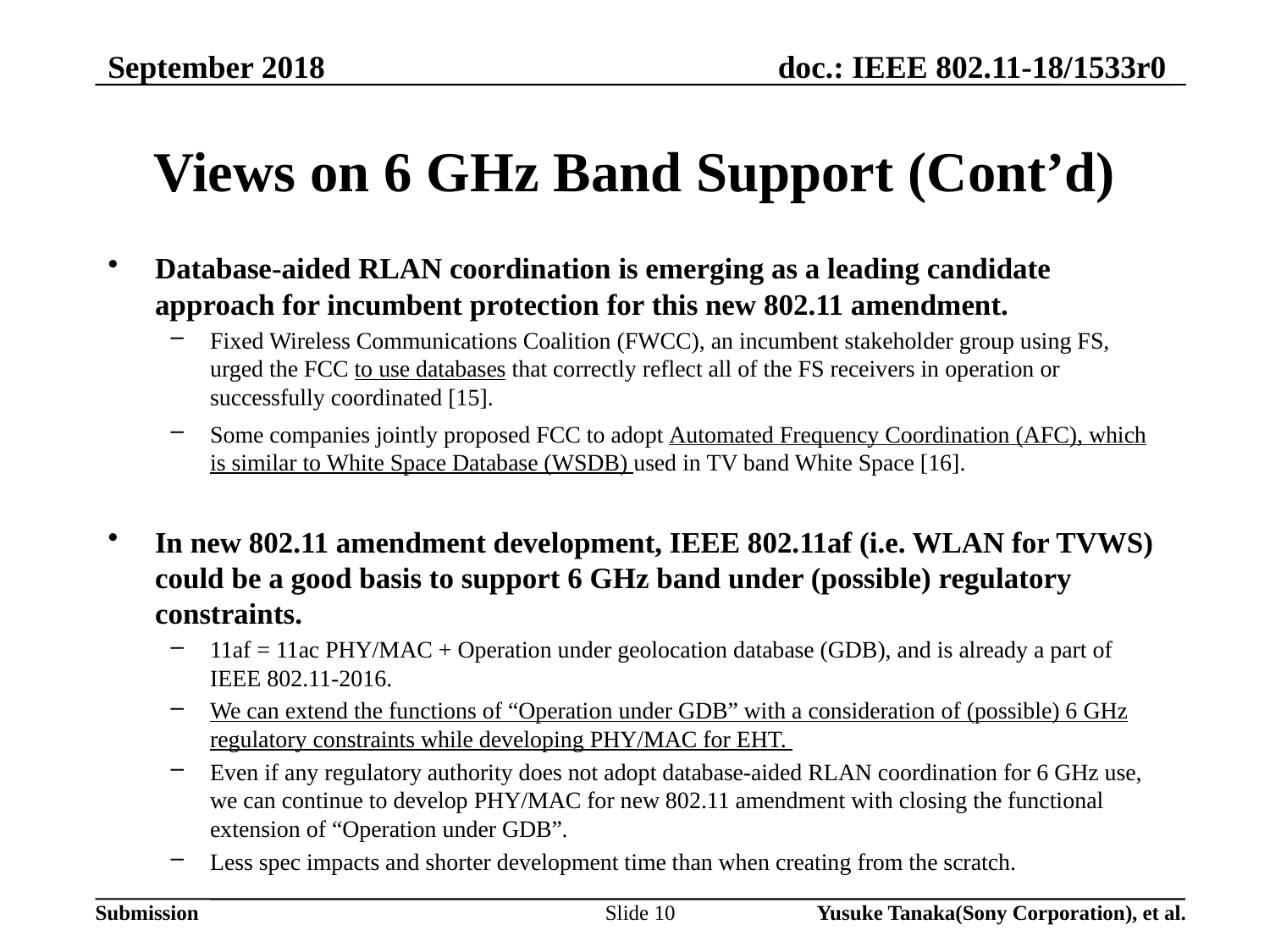

September 2018
# Views on 6 GHz Band Support (Cont’d)
Database-aided RLAN coordination is emerging as a leading candidate approach for incumbent protection for this new 802.11 amendment.
Fixed Wireless Communications Coalition (FWCC), an incumbent stakeholder group using FS, urged the FCC to use databases that correctly reflect all of the FS receivers in operation or successfully coordinated [15].
Some companies jointly proposed FCC to adopt Automated Frequency Coordination (AFC), which is similar to White Space Database (WSDB) used in TV band White Space [16].

In new 802.11 amendment development, IEEE 802.11af (i.e. WLAN for TVWS) could be a good basis to support 6 GHz band under (possible) regulatory constraints.
11af = 11ac PHY/MAC + Operation under geolocation database (GDB), and is already a part of IEEE 802.11-2016.
We can extend the functions of “Operation under GDB” with a consideration of (possible) 6 GHz regulatory constraints while developing PHY/MAC for EHT.
Even if any regulatory authority does not adopt database-aided RLAN coordination for 6 GHz use, we can continue to develop PHY/MAC for new 802.11 amendment with closing the functional extension of “Operation under GDB”.
Less spec impacts and shorter development time than when creating from the scratch.
Slide 10
Yusuke Tanaka(Sony Corporation), et al.